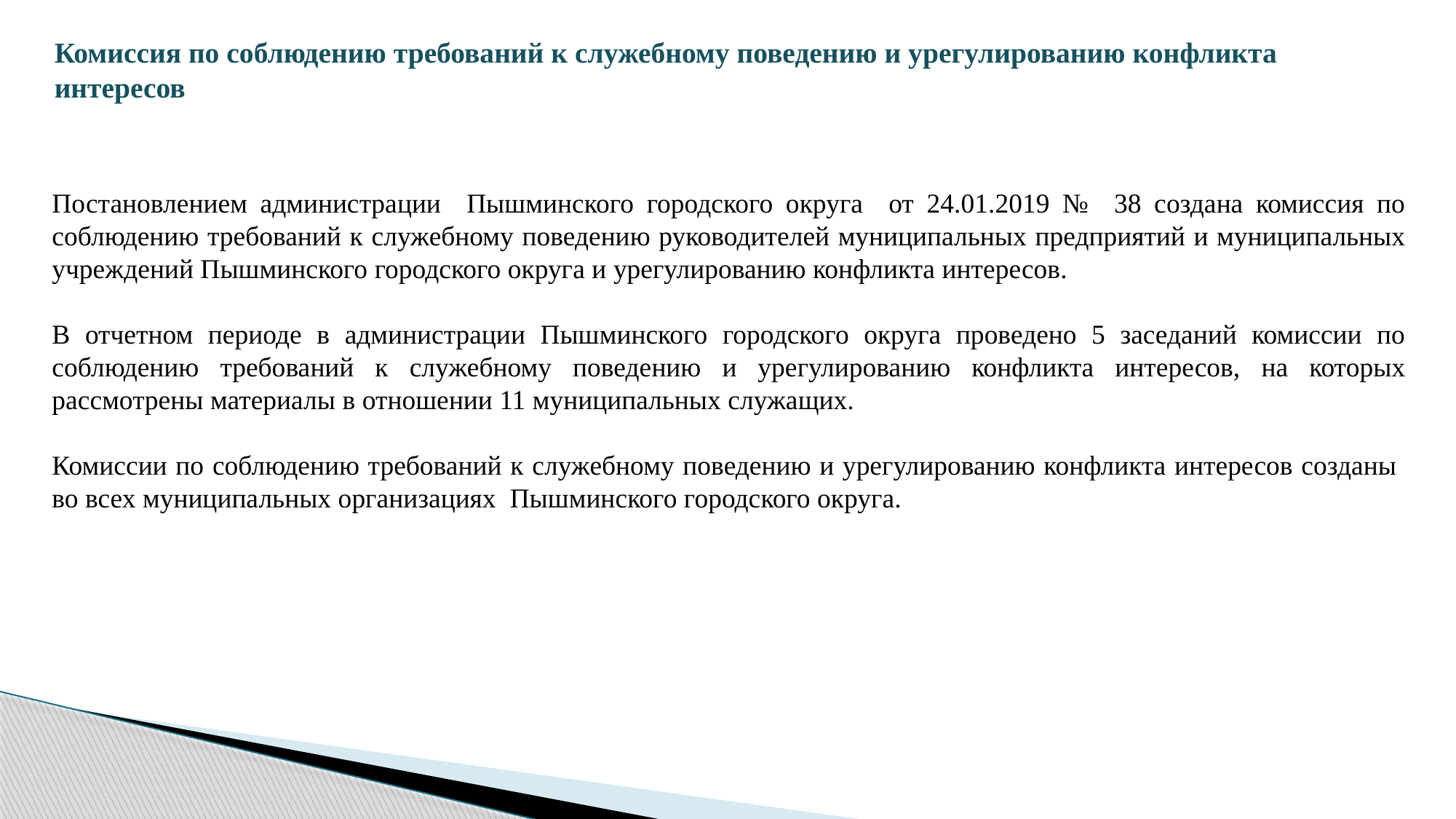

# Комиссия по соблюдению требований к служебному поведению и урегулированию конфликта интересов
Постановлением администрации  Пышминского городского округа  от 24.01.2019 №  38 создана комиссия по соблюдению требований к служебному поведению руководителей муниципальных предприятий и муниципальных учреждений Пышминского городского округа и урегулированию конфликта интересов.

В отчетном периоде в администрации Пышминского городского округа проведено 5 заседаний комиссии по соблюдению требований к служебному поведению и урегулированию конфликта интересов, на которых рассмотрены материалы в отношении 11 муниципальных служащих.

Комиссии по соблюдению требований к служебному поведению и урегулированию конфликта интересов созданы  во всех муниципальных организациях  Пышминского городского округа.